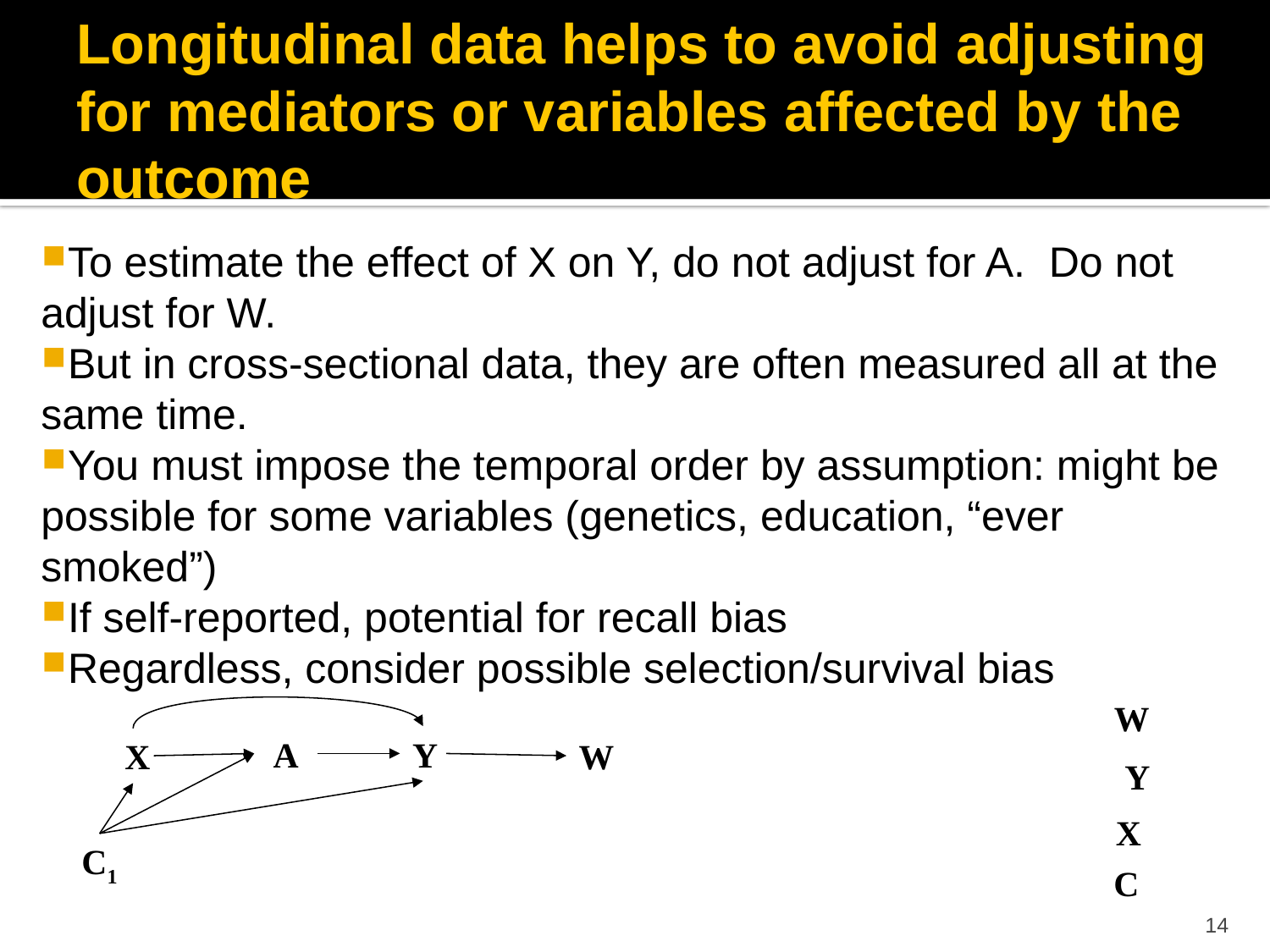

# Longitudinal data helps to avoid adjusting for mediators or variables affected by the outcome
To estimate the effect of X on Y, do not adjust for A.  Do not adjust for W.
But in cross-sectional data, they are often measured all at the same time.
You must impose the temporal order by assumption: might be possible for some variables (genetics, education, “ever smoked”)
If self-reported, potential for recall bias
Regardless, consider possible selection/survival bias
W
A
Y
W
X
Y
X
C1

C

14